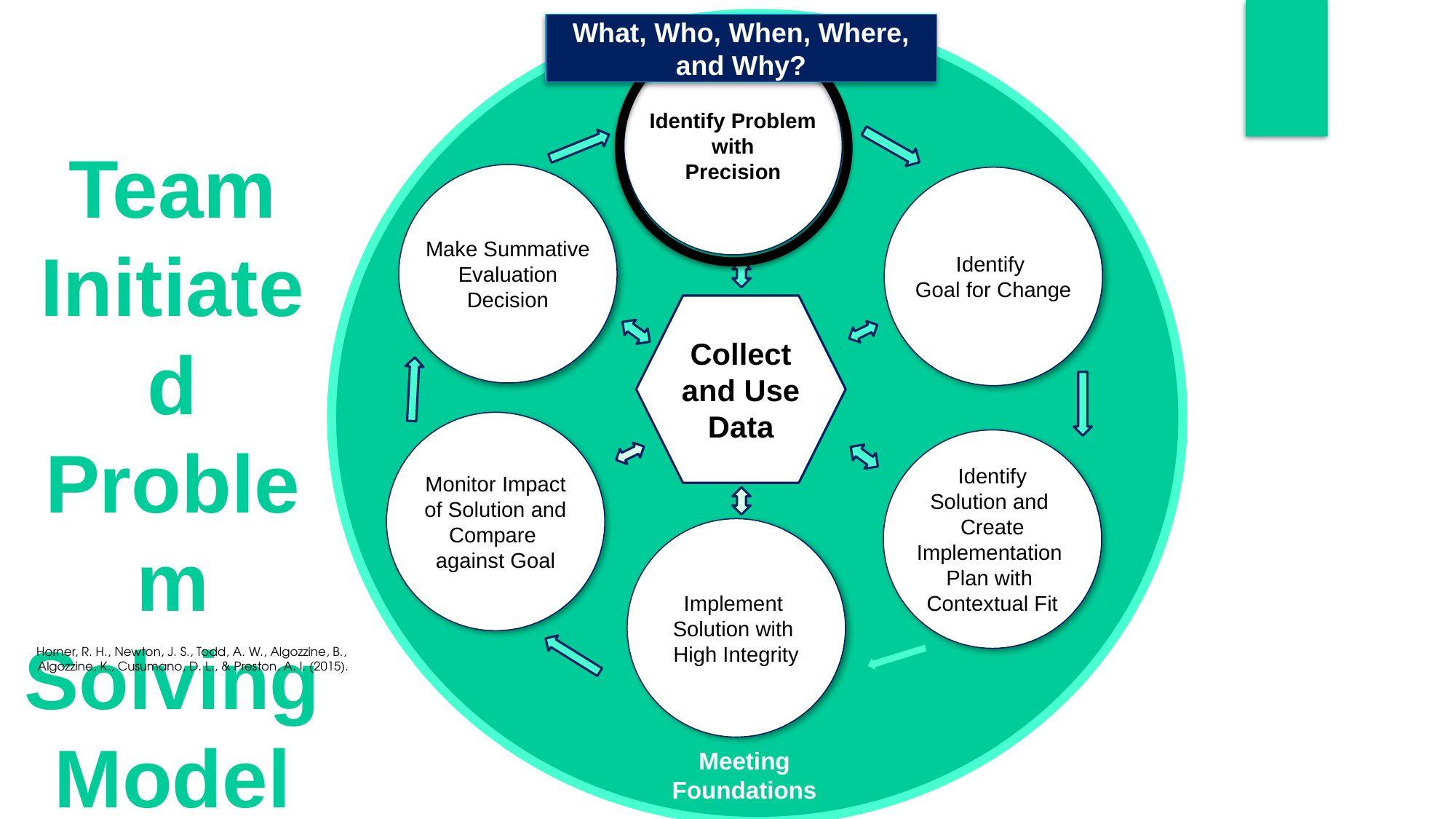

What, Who, When, Where, and Why?

Identify Problem
with
Precision

Team Initiated Problem Solving Model

Make Summative
Evaluation
Decision
Identify
Goal for Change

Collect and Use Data

Monitor Impact
of Solution and
Compare
against Goal
Identify
Solution and
Create
Implementation
Plan with
Contextual Fit

Implement
Solution with
High Integrity
Horner, R. H., Newton, J. S., Todd, A. W., Algozzine, B.,
 Algozzine, K., Cusumano, D. L., & Preston, A. I. (2015).

Meeting
Foundations